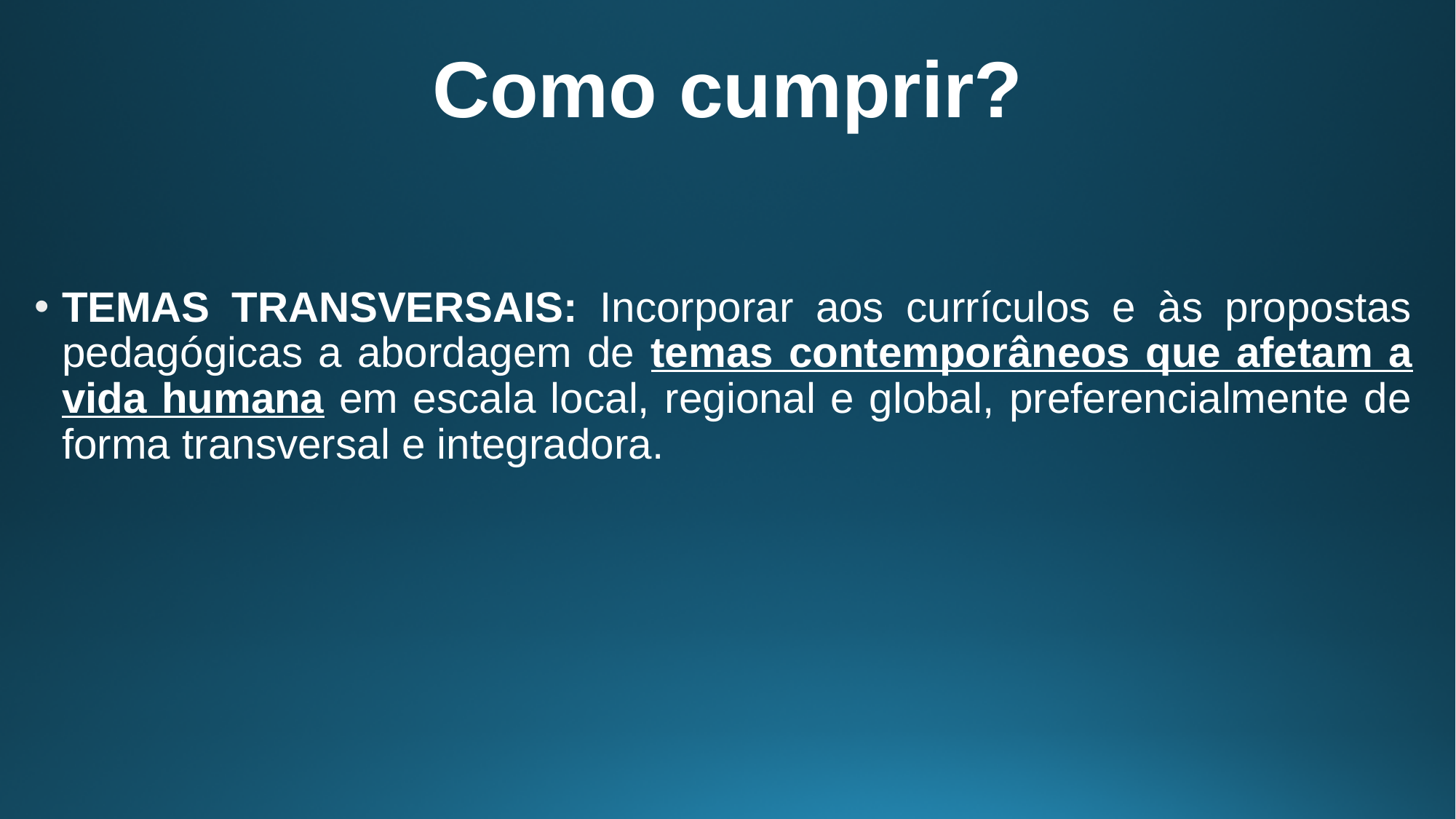

# Como cumprir?
TEMAS TRANSVERSAIS: Incorporar aos currículos e às propostas pedagógicas a abordagem de temas contemporâneos que afetam a vida humana em escala local, regional e global, preferencialmente de forma transversal e integradora.